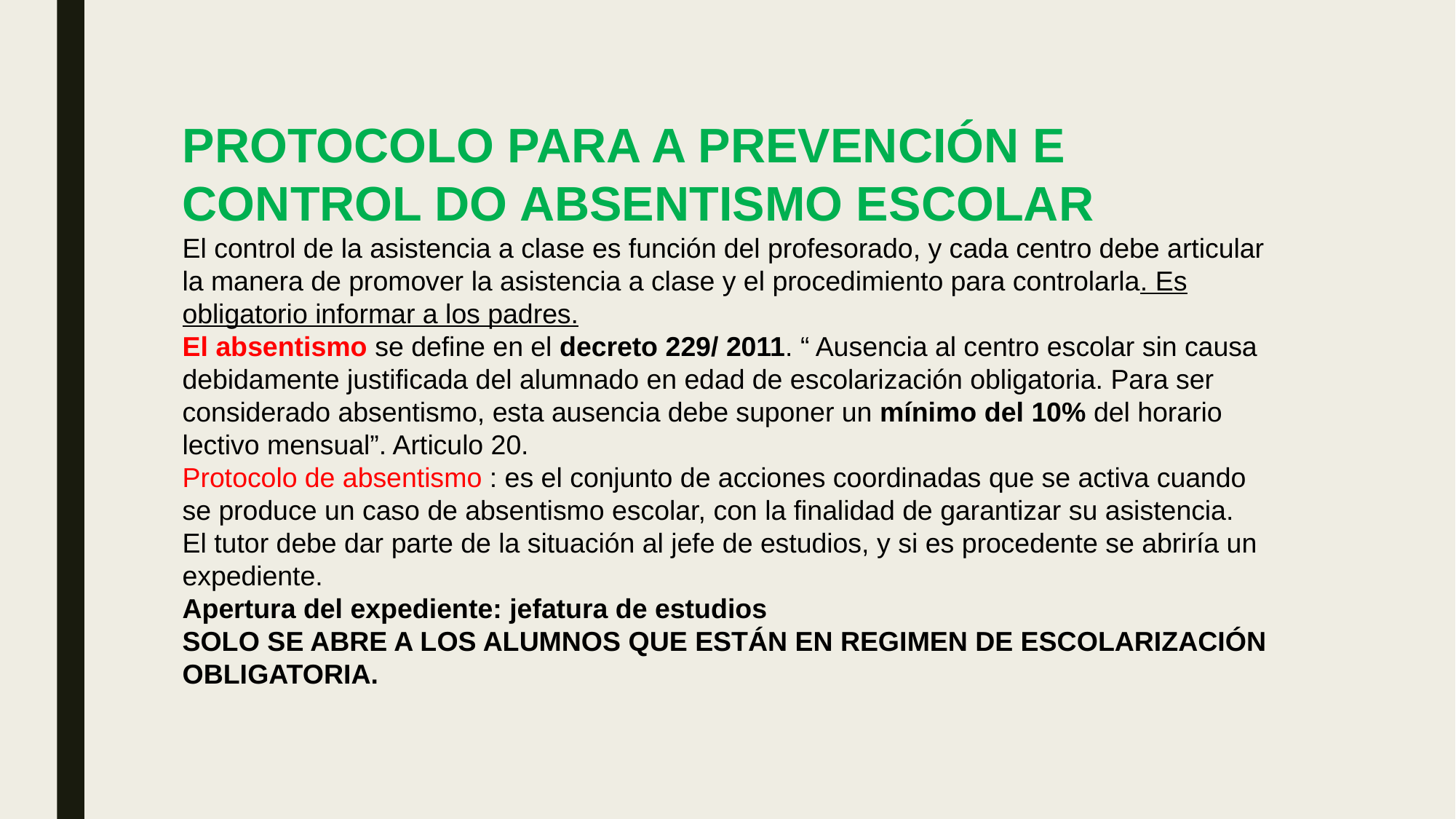

PROTOCOLO PARA A PREVENCIÓN E CONTROL DO ABSENTISMO ESCOLAR
El control de la asistencia a clase es función del profesorado, y cada centro debe articular la manera de promover la asistencia a clase y el procedimiento para controlarla. Es obligatorio informar a los padres.
El absentismo se define en el decreto 229/ 2011. “ Ausencia al centro escolar sin causa debidamente justificada del alumnado en edad de escolarización obligatoria. Para ser considerado absentismo, esta ausencia debe suponer un mínimo del 10% del horario lectivo mensual”. Articulo 20.
Protocolo de absentismo : es el conjunto de acciones coordinadas que se activa cuando se produce un caso de absentismo escolar, con la finalidad de garantizar su asistencia.
El tutor debe dar parte de la situación al jefe de estudios, y si es procedente se abriría un expediente.
Apertura del expediente: jefatura de estudios
SOLO SE ABRE A LOS ALUMNOS QUE ESTÁN EN REGIMEN DE ESCOLARIZACIÓN OBLIGATORIA.